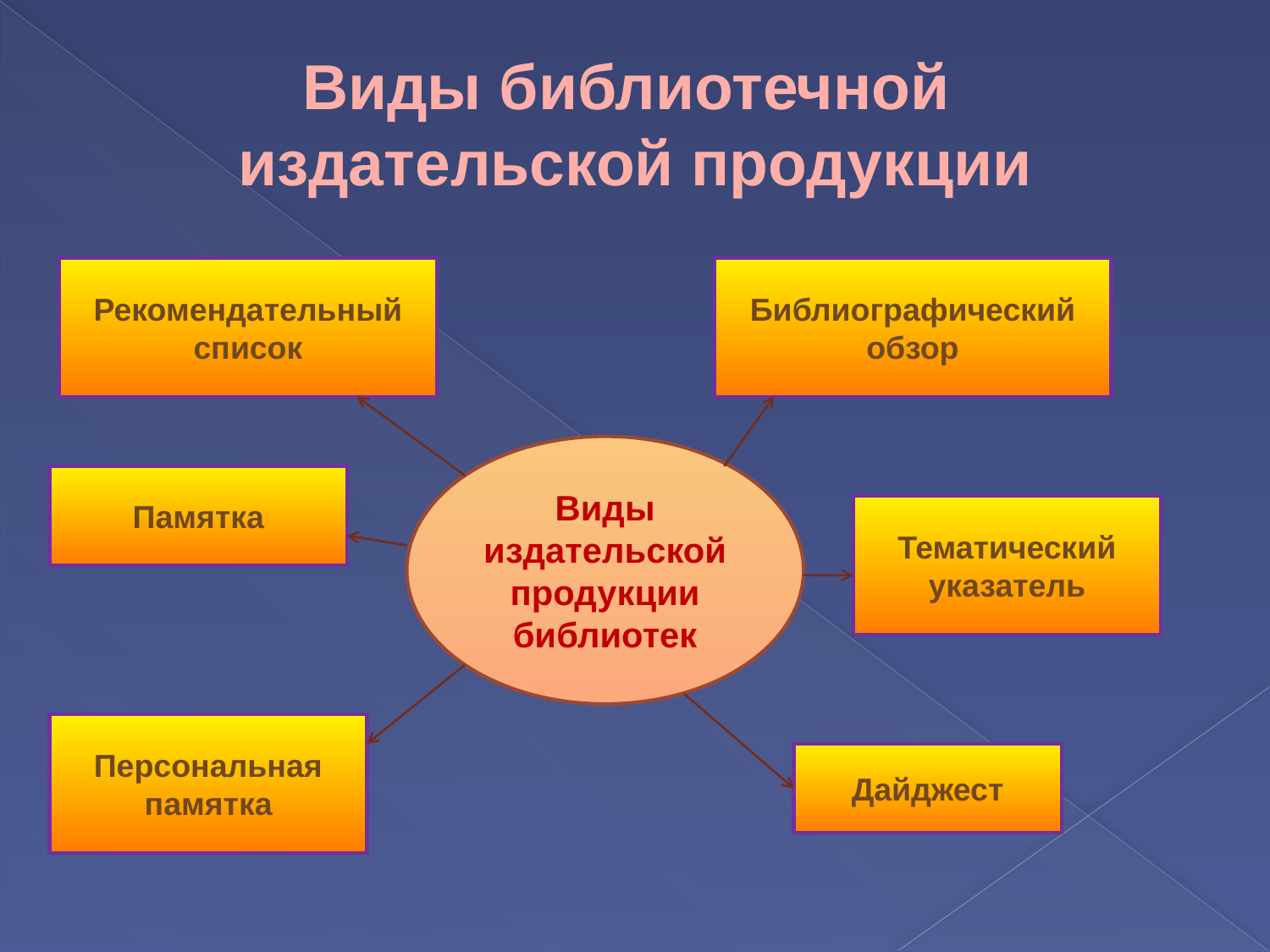

Виды библиотечной
издательской продукции
Рекомендательный список
Библиографический
обзор
Виды
издательской
продукции
библиотек
Памятка
Тематический указатель
Персональная памятка
Дайджест